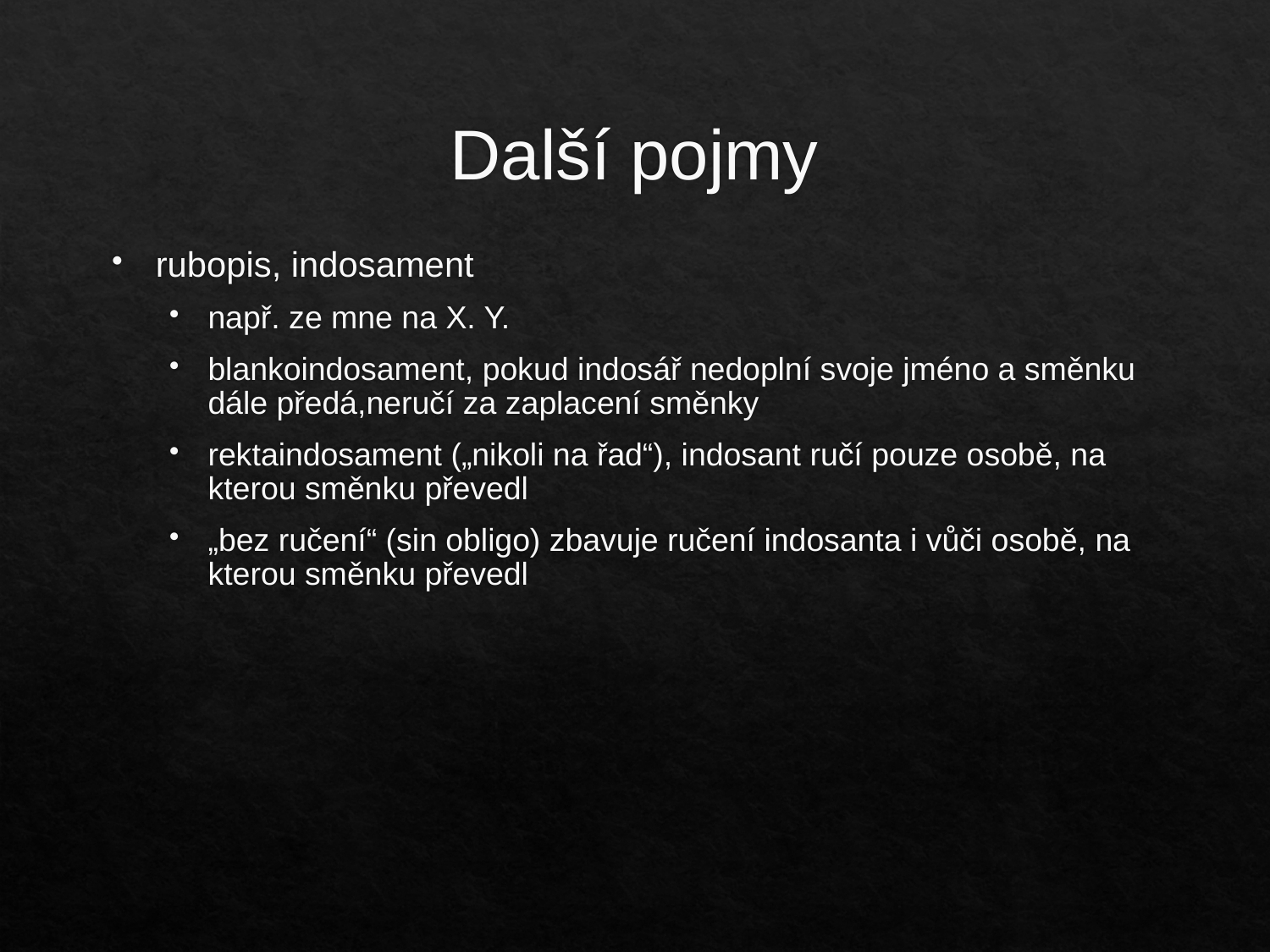

# Další pojmy
rubopis, indosament
např. ze mne na X. Y.
blankoindosament, pokud indosář nedoplní svoje jméno a směnku dále předá,neručí za zaplacení směnky
rektaindosament („nikoli na řad“), indosant ručí pouze osobě, na kterou směnku převedl
„bez ručení“ (sin obligo) zbavuje ručení indosanta i vůči osobě, na kterou směnku převedl